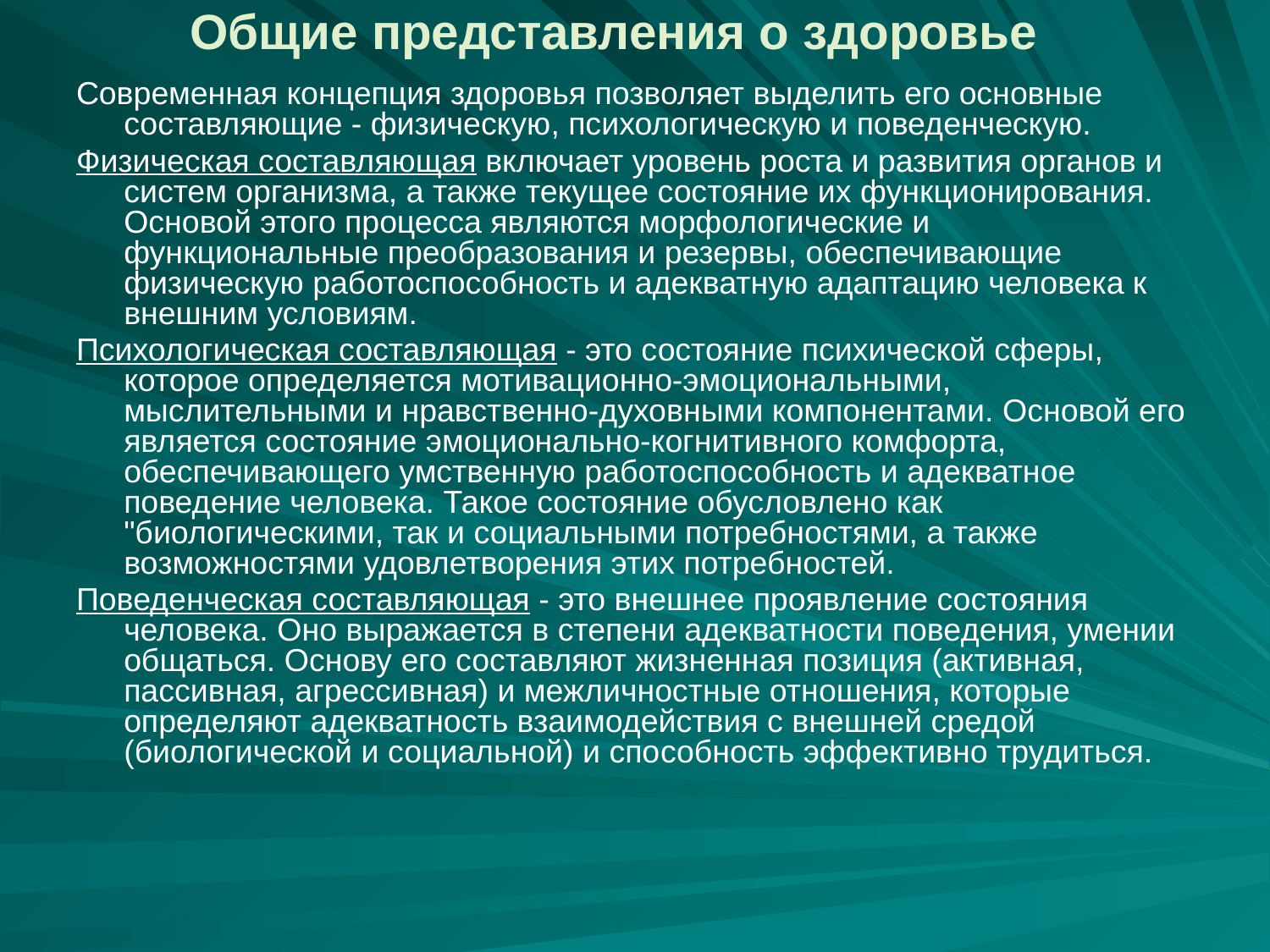

# Общие представления о здоровье
Современная концепция здоровья позволяет выделить его основные составляющие - физическую, психологическую и поведенческую.
Физическая составляющая включает уровень роста и развития органов и систем организма, а также текущее состояние их функционирования. Основой этого процесса являются морфологические и функциональные преобразования и резервы, обеспечивающие физическую работоспособность и адекватную адаптацию человека к внешним условиям.
Психологическая составляющая - это состояние психической сферы, которое определяется мотивационно-эмоциональными, мыслительными и нравственно-духовными компонента­ми. Основой его является состояние эмоционально-когнитив­ного комфорта, обеспечивающего умственную работоспособ­ность и адекватное поведение человека. Такое состояние обусловлено как "биологическими, так и социальными потребностями, а также возможностями удовлетворения этих потребностей.
Поведенческая составляющая - это внешнее проявление состоя­ния человека. Оно выражается в степени адекватности пове­дения, умении общаться. Основу его составляют жизненная позиция (активная, пассивная, агрессивная) и межличностные отношения, которые определяют адекватность взаимодействия с внешней средой (биологической и социальной) и спо­собность эффективно трудиться.